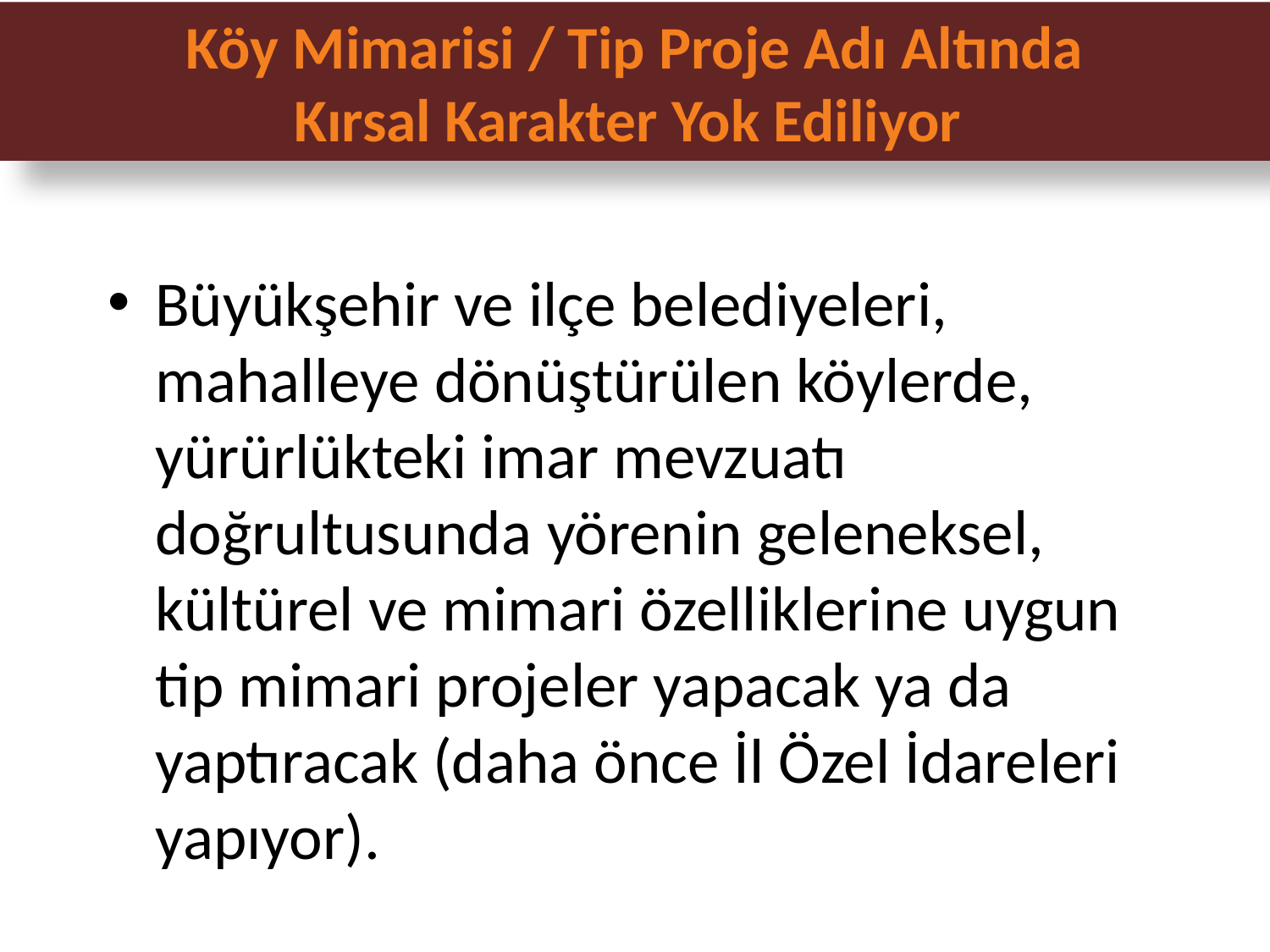

# Köy Mimarisi / Tip Proje Adı Altında Kırsal Karakter Yok Ediliyor
Büyükşehir ve ilçe belediyeleri, mahalleye dönüştürülen köylerde, yürürlükteki imar mevzuatı doğrultusunda yörenin geleneksel, kültürel ve mimari özelliklerine uygun tip mimari projeler yapacak ya da yaptıracak (daha önce İl Özel İdareleri yapıyor).